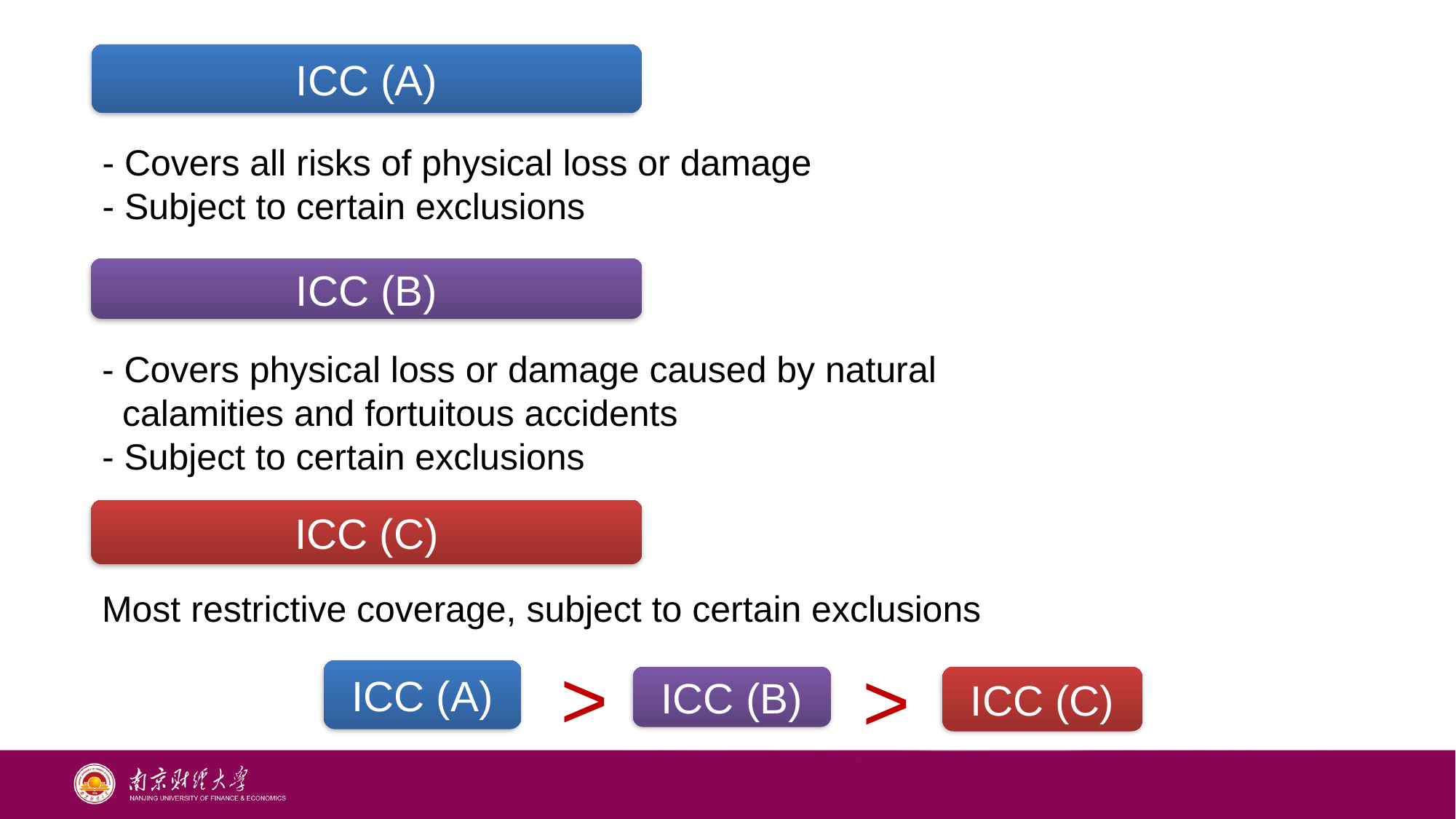

ICC (A)
- Covers all risks of physical loss or damage
- Subject to certain exclusions
ICC (B)
- Covers physical loss or damage caused by natural
  calamities and fortuitous accidents
- Subject to certain exclusions
ICC (C)
Most restrictive coverage, subject to certain exclusions
       >
>
ICC (A)
ICC (B)
ICC (C)
41